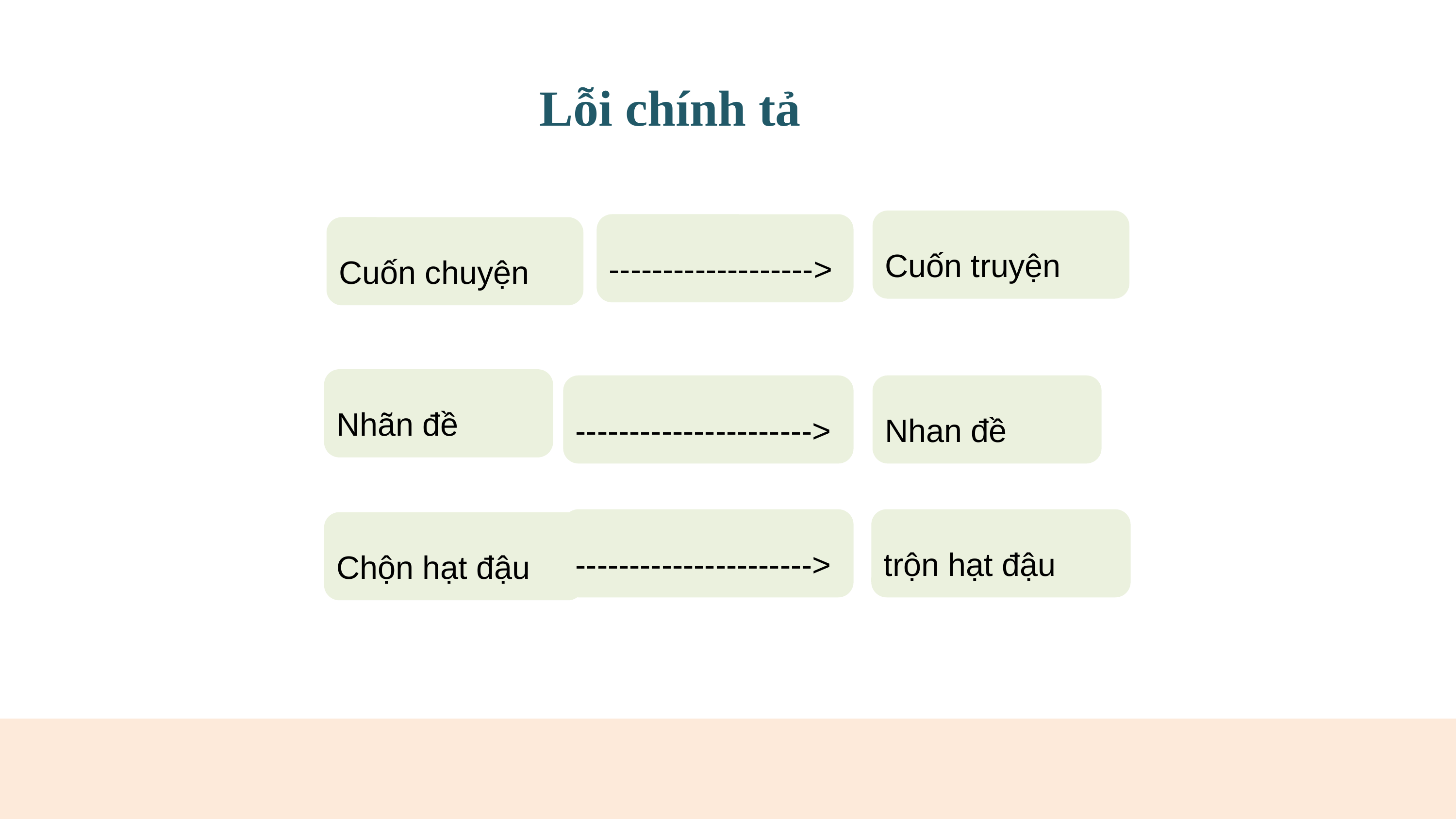

Lỗi chính tả
Cuốn truyện
------------------->
Cuốn chuyện
Nhãn đề
Nhan đề
---------------------->
---------------------->
trộn hạt đậu
Chộn hạt đậu